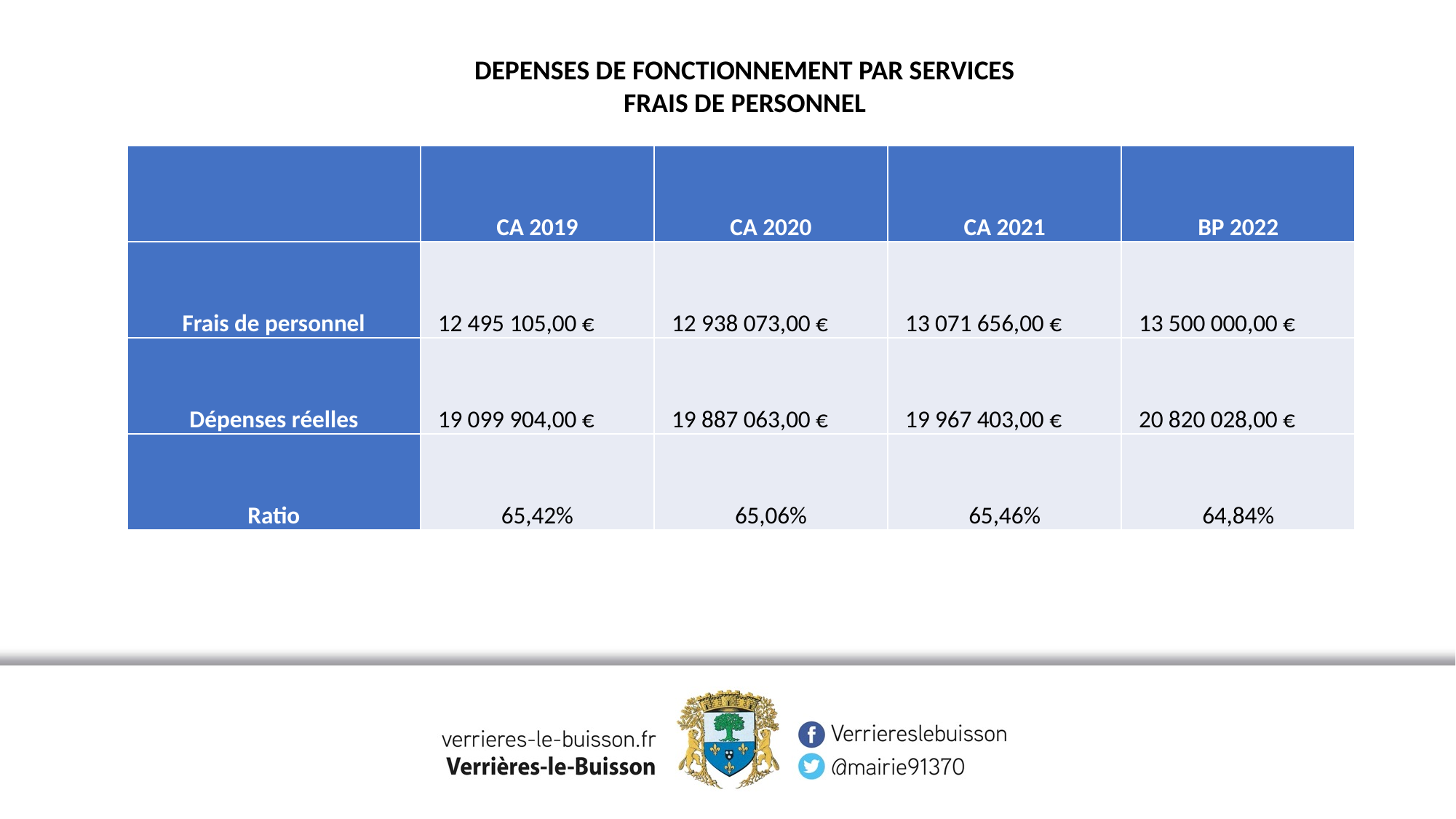

DEPENSES DE FONCTIONNEMENT PAR SERVICES
FRAIS DE PERSONNEL
|  | CA 2019 | CA 2020 | CA 2021 | BP 2022 |
| --- | --- | --- | --- | --- |
| Frais de personnel | 12 495 105,00 € | 12 938 073,00 € | 13 071 656,00 € | 13 500 000,00 € |
| Dépenses réelles | 19 099 904,00 € | 19 887 063,00 € | 19 967 403,00 € | 20 820 028,00 € |
| Ratio | 65,42% | 65,06% | 65,46% | 64,84% |